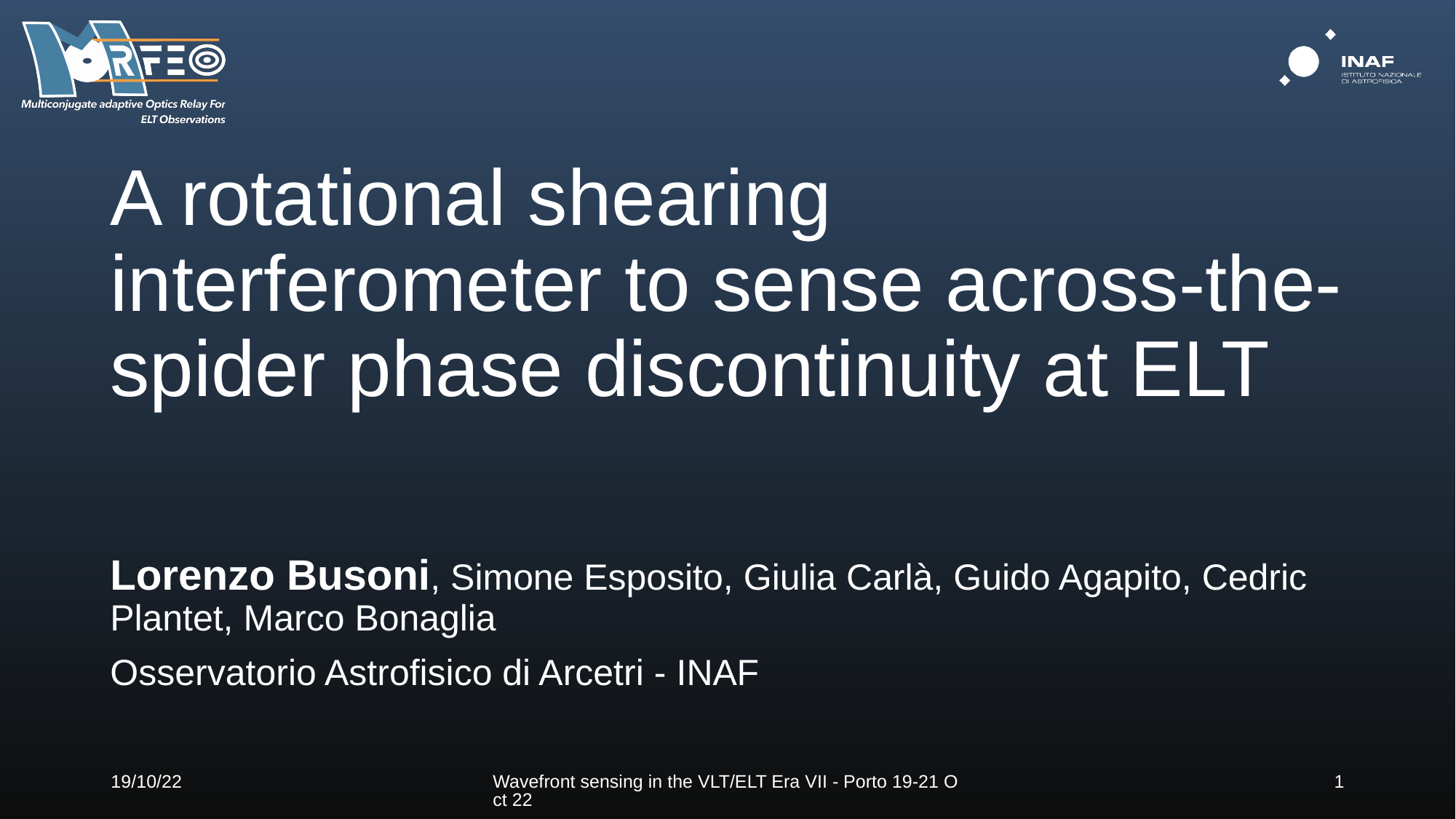

# A rotational shearing interferometer to sense across-the-spider phase discontinuity at ELT
Lorenzo Busoni, Simone Esposito, Giulia Carlà, Guido Agapito, Cedric Plantet, Marco Bonaglia
Osservatorio Astrofisico di Arcetri - INAF
19/10/22
Wavefront sensing in the VLT/ELT Era VII - Porto 19-21 Oct 22
1